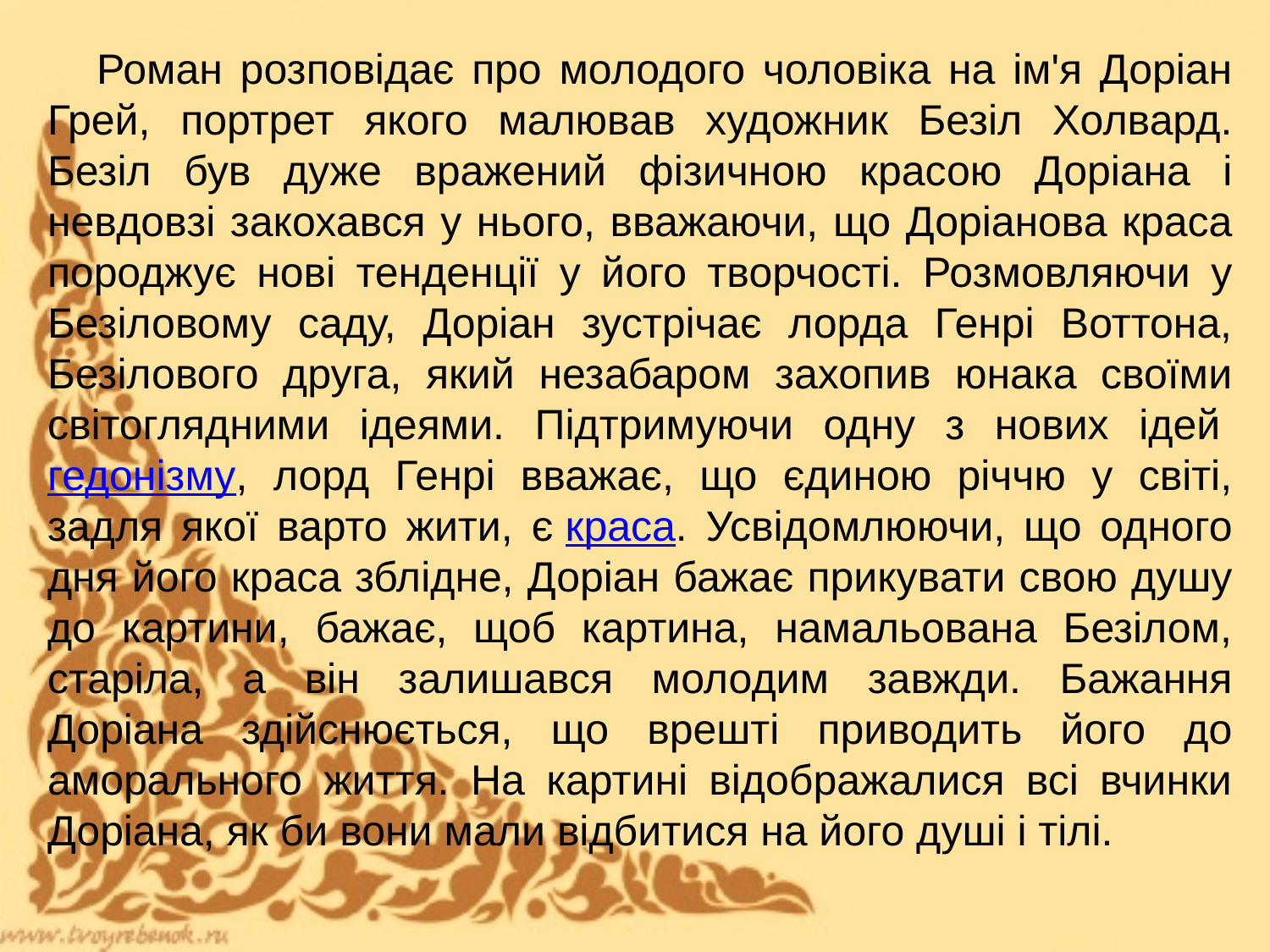

Роман розповідає про молодого чоловіка на ім'я Доріан Грей, портрет якого малював художник Безіл Холвард. Безіл був дуже вражений фізичною красою Доріана і невдовзі закохався у нього, вважаючи, що Доріанова краса породжує нові тенденції у його творчості. Розмовляючи у Безіловому саду, Доріан зустрічає лорда Генрі Воттона, Безілового друга, який незабаром захопив юнака своїми світоглядними ідеями. Підтримуючи одну з нових ідей гедонізму, лорд Генрі вважає, що єдиною річчю у світі, задля якої варто жити, є краса. Усвідомлюючи, що одного дня його краса зблідне, Доріан бажає прикувати свою душу до картини, бажає, щоб картина, намальована Безілом, старіла, а він залишався молодим завжди. Бажання Доріана здійснюється, що врешті приводить його до аморального життя. На картині відображалися всі вчинки Доріана, як би вони мали відбитися на його душі і тілі.